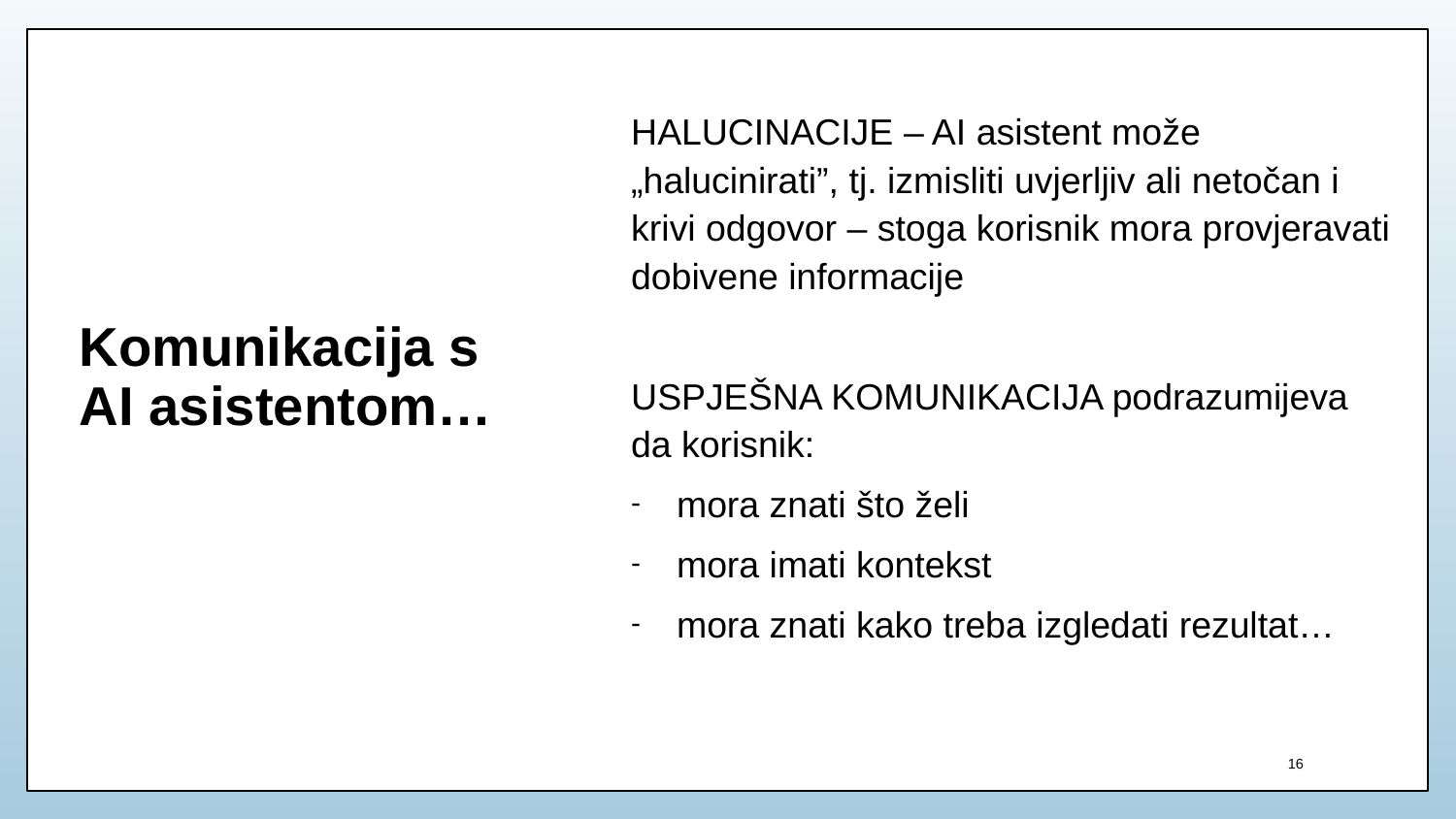

HALUCINACIJE – AI asistent može „halucinirati”, tj. izmisliti uvjerljiv ali netočan i krivi odgovor – stoga korisnik mora provjeravati dobivene informacije

USPJEŠNA KOMUNIKACIJA podrazumijeva da korisnik:
mora znati što želi
mora imati kontekst
mora znati kako treba izgledati rezultat…
# Komunikacija s AI asistentom…
16